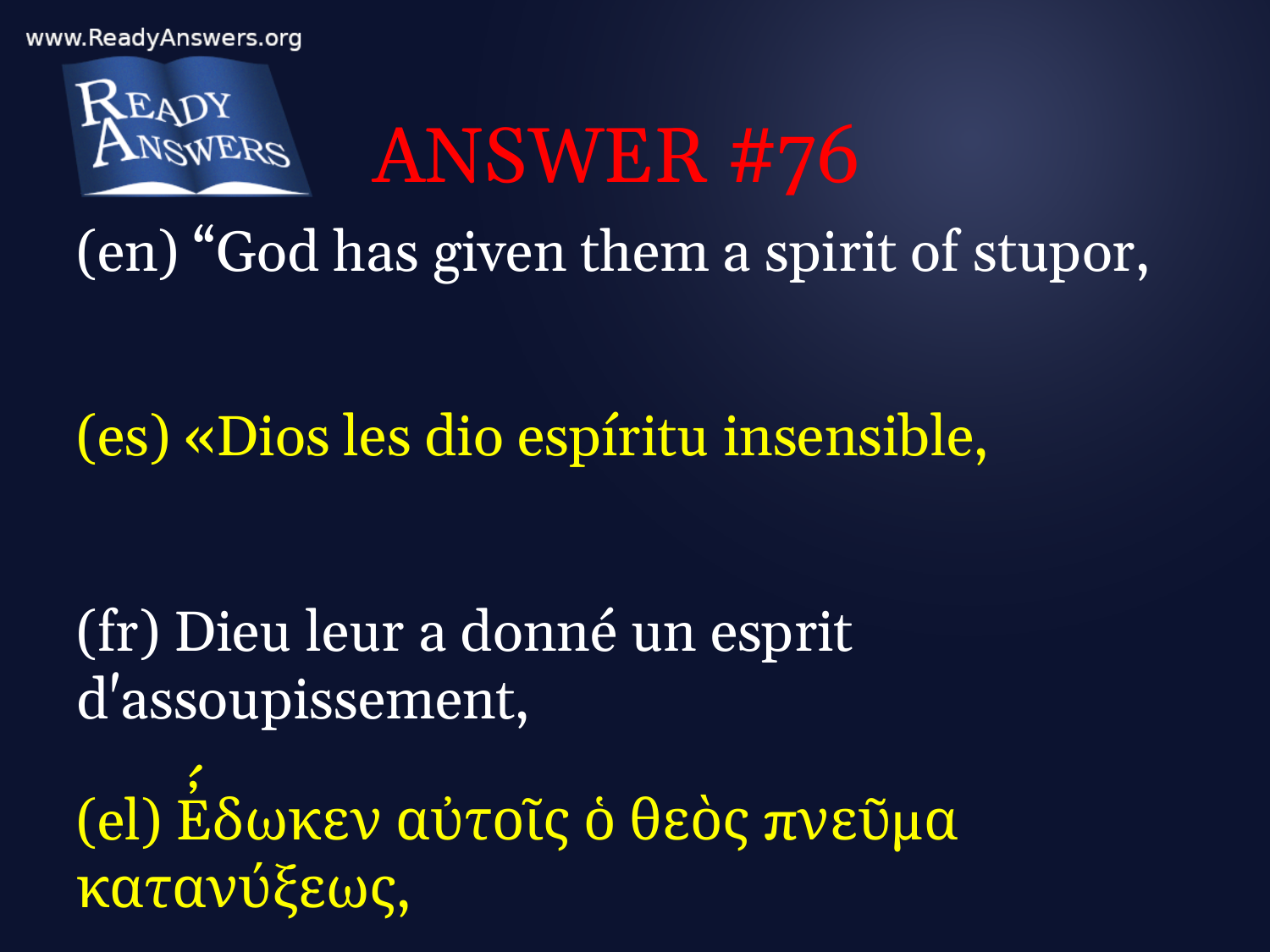

# ANSWER #76
(en) “God has given them a spirit of stupor,
(es) «Dios les dio espíritu insensible,
(fr) Dieu leur a donné un esprit d'assoupissement,
(el) Ἔδωκεν αὐτοῖς ὁ θεὸς πνεῦμα κατανύξεως,